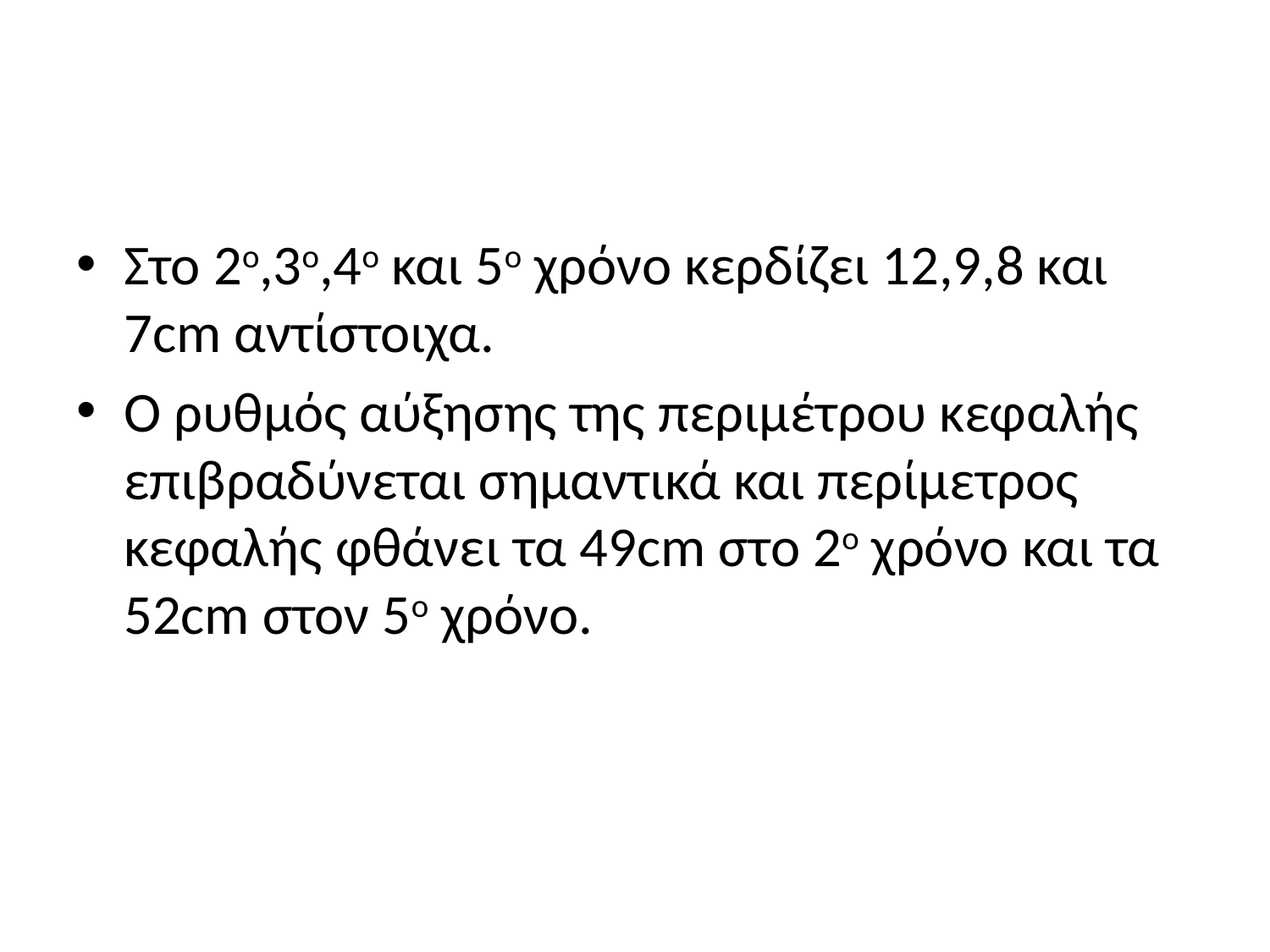

#
Στο 2ο,3ο,4ο και 5ο χρόνο κερδίζει 12,9,8 και 7cm αντίστοιχα.
Ο ρυθμός αύξησης της περιμέτρου κεφαλής επιβραδύνεται σημαντικά και περίμετρος κεφαλής φθάνει τα 49cm στο 2ο χρόνο και τα 52cm στον 5ο χρόνο.